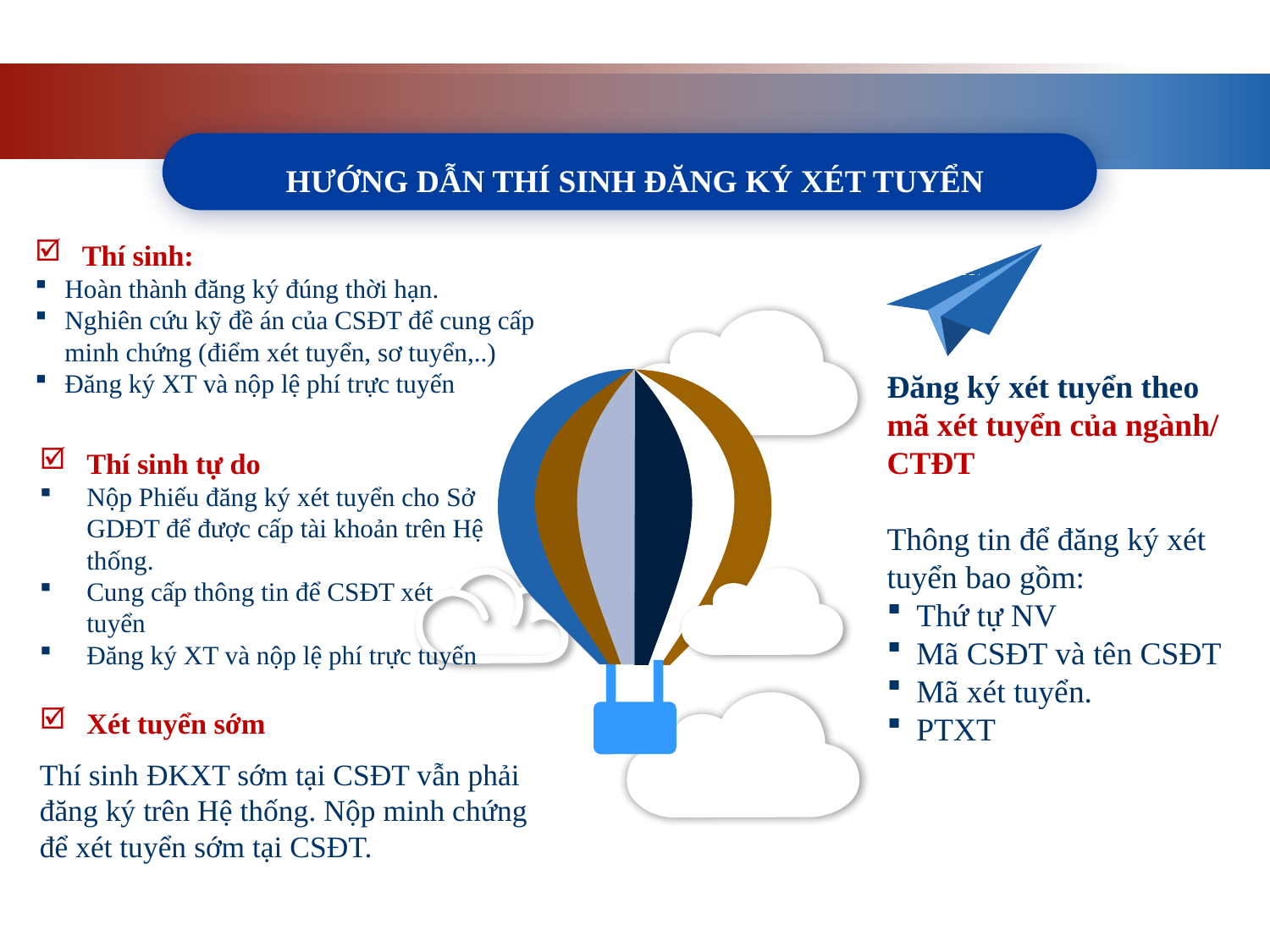

HƯỚNG DẪN THÍ SINH ĐĂNG KÝ XÉT TUYỂN
Thí sinh:
Hoàn thành đăng ký đúng thời hạn.
Nghiên cứu kỹ đề án của CSĐT để cung cấp minh chứng (điểm xét tuyển, sơ tuyển,..)
Đăng ký XT và nộp lệ phí trực tuyến

II. TRIỂN KHAI CÔNG TÁC TUYỂN SINH NĂM 2023

Đăng ký xét tuyển theo mã xét tuyển của ngành/ CTĐT

Thông tin để đăng ký xét tuyển bao gồm:
Thứ tự NV
Mã CSĐT và tên CSĐT
Mã xét tuyển.
PTXT

Thí sinh tự do
Nộp Phiếu đăng ký xét tuyển cho Sở GDĐT để được cấp tài khoản trên Hệ thống.
Cung cấp thông tin để CSĐT xét tuyển
Đăng ký XT và nộp lệ phí trực tuyến

Xét tuyển sớm
Thí sinh ĐKXT sớm tại CSĐT vẫn phải đăng ký trên Hệ thống. Nộp minh chứng để xét tuyển sớm tại CSĐT.